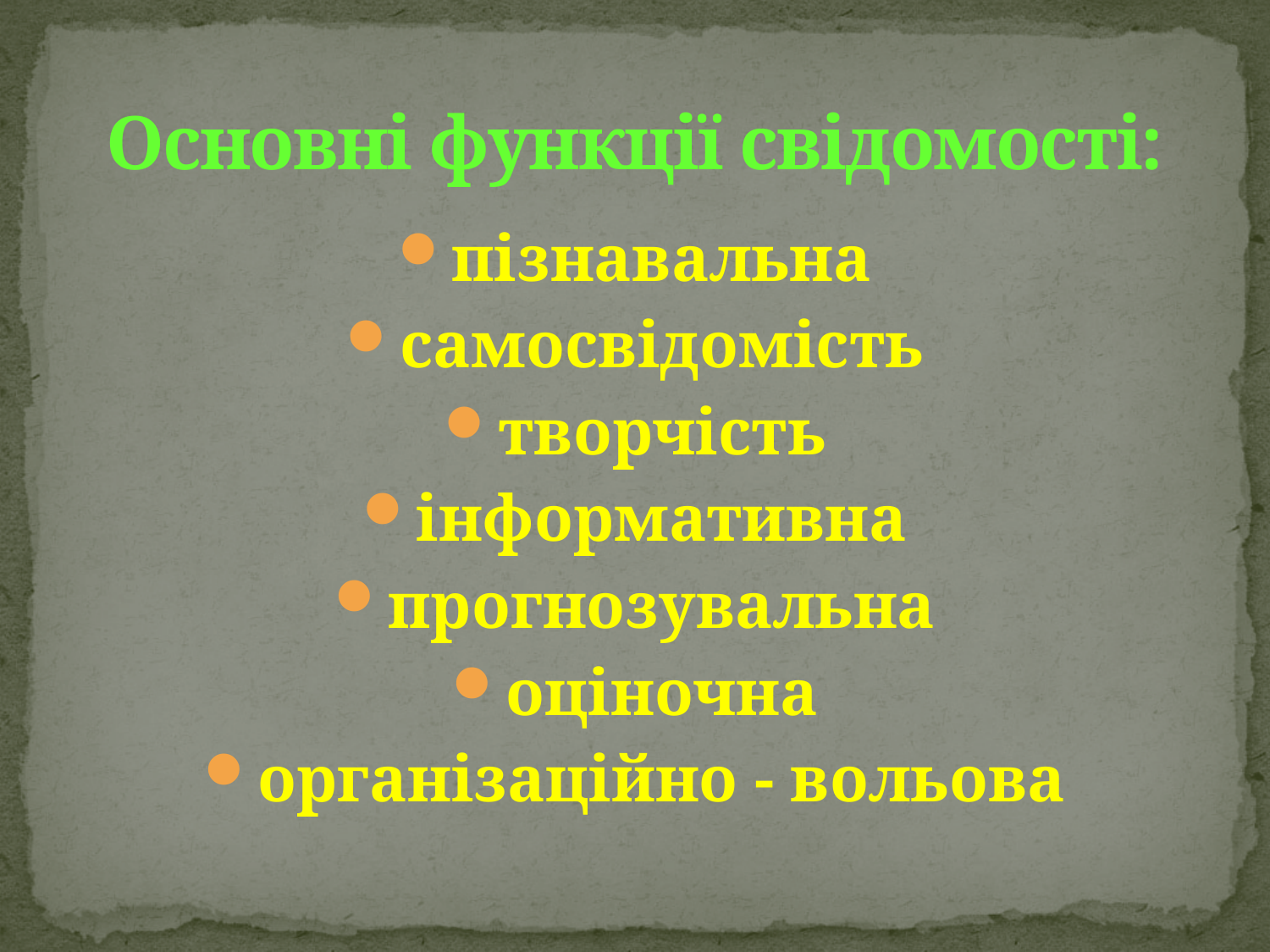

# Основні функції свідомості:
пізнавальна
самосвідомість
творчість
інформативна
прогнозувальна
оціночна
організаційно - вольова